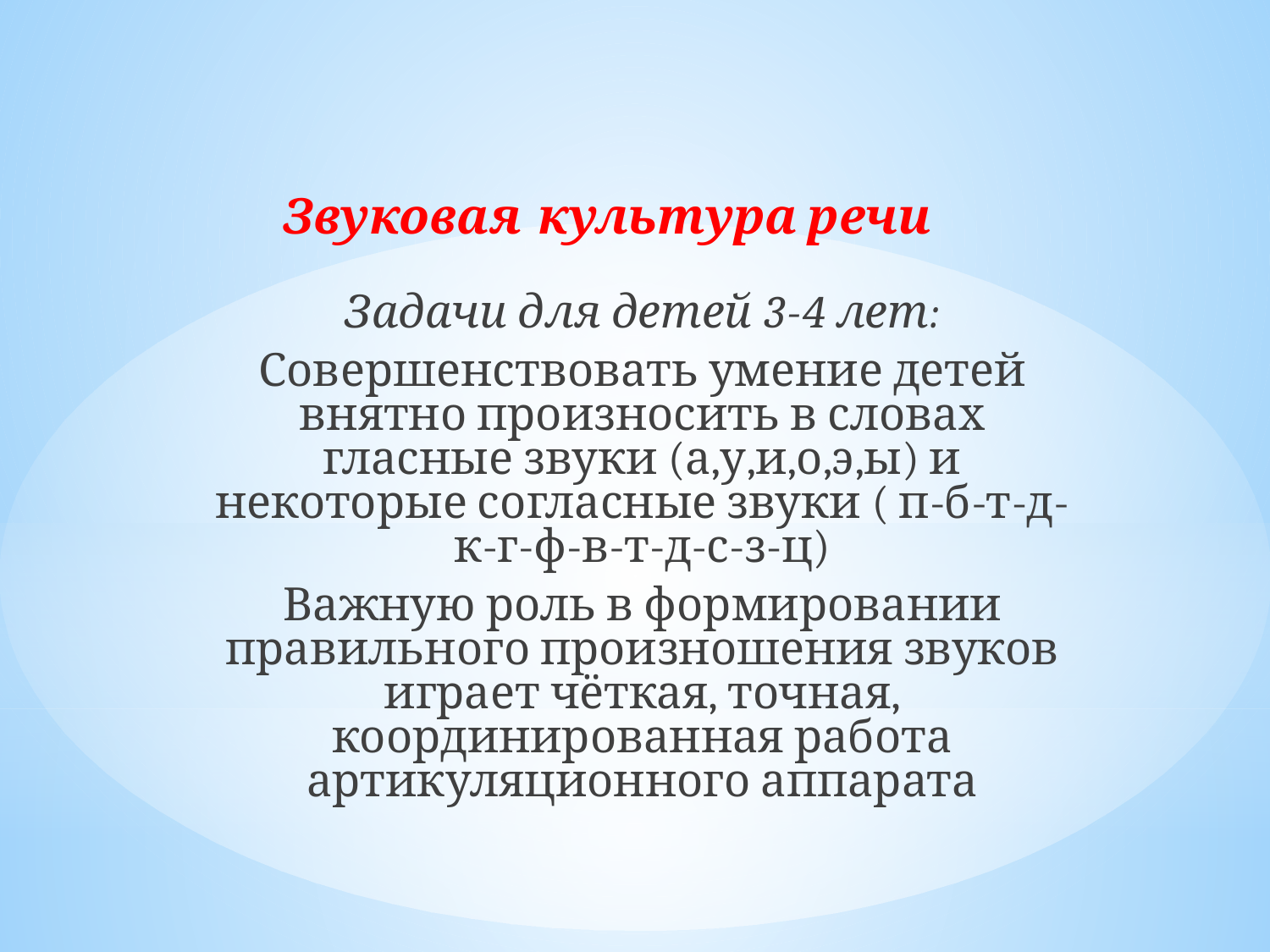

# Звуковая культура речи
Задачи для детей 3-4 лет:
Совершенствовать умение детей внятно произносить в словах гласные звуки (а,у,и,о,э,ы) и некоторые согласные звуки ( п-б-т-д-к-г-ф-в-т-д-с-з-ц)
Важную роль в формировании правильного произношения звуков играет чёткая, точная, координированная работа артикуляционного аппарата